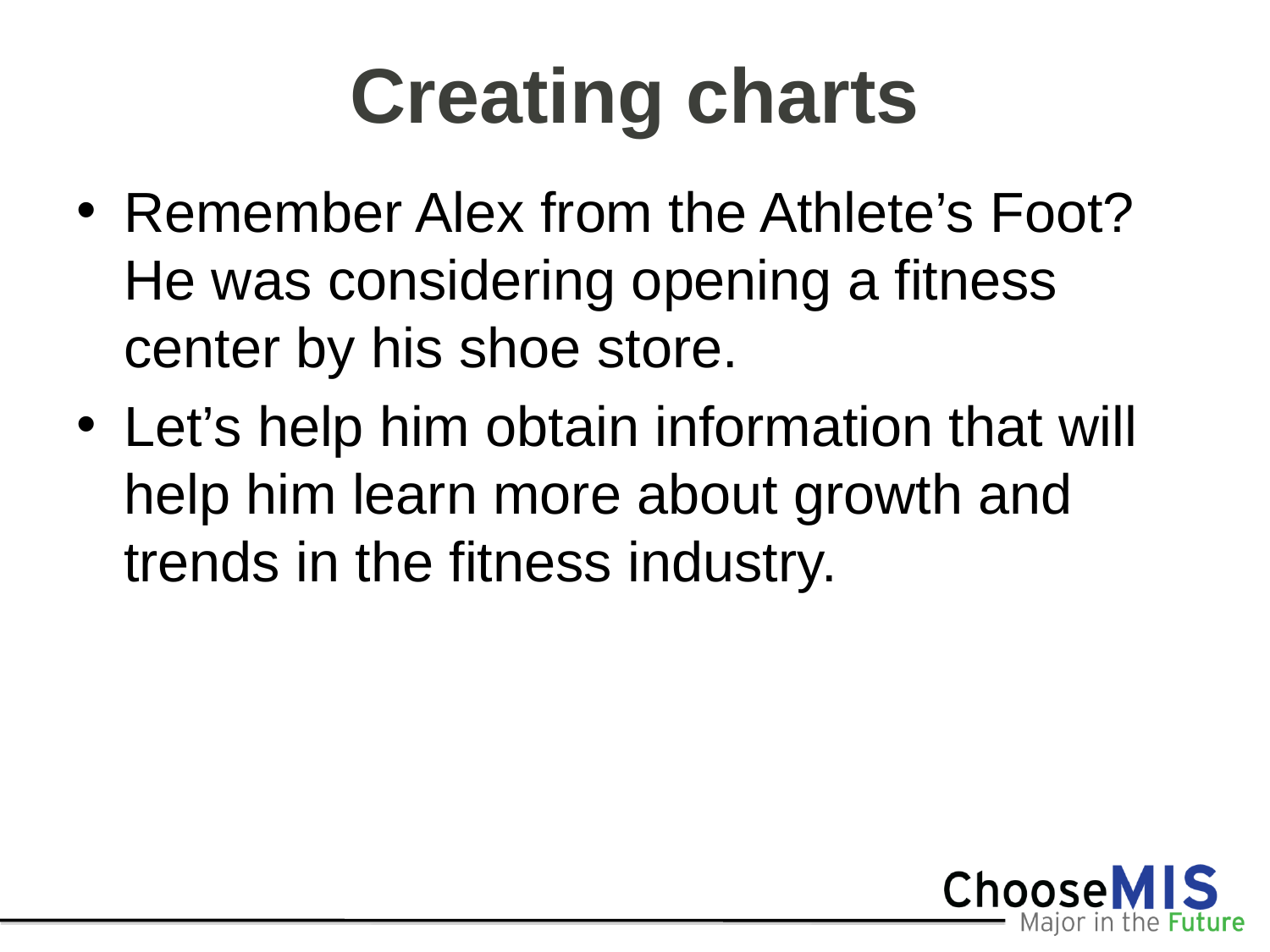

# Creating charts
Remember Alex from the Athlete’s Foot? He was considering opening a fitness center by his shoe store.
Let’s help him obtain information that will help him learn more about growth and trends in the fitness industry.